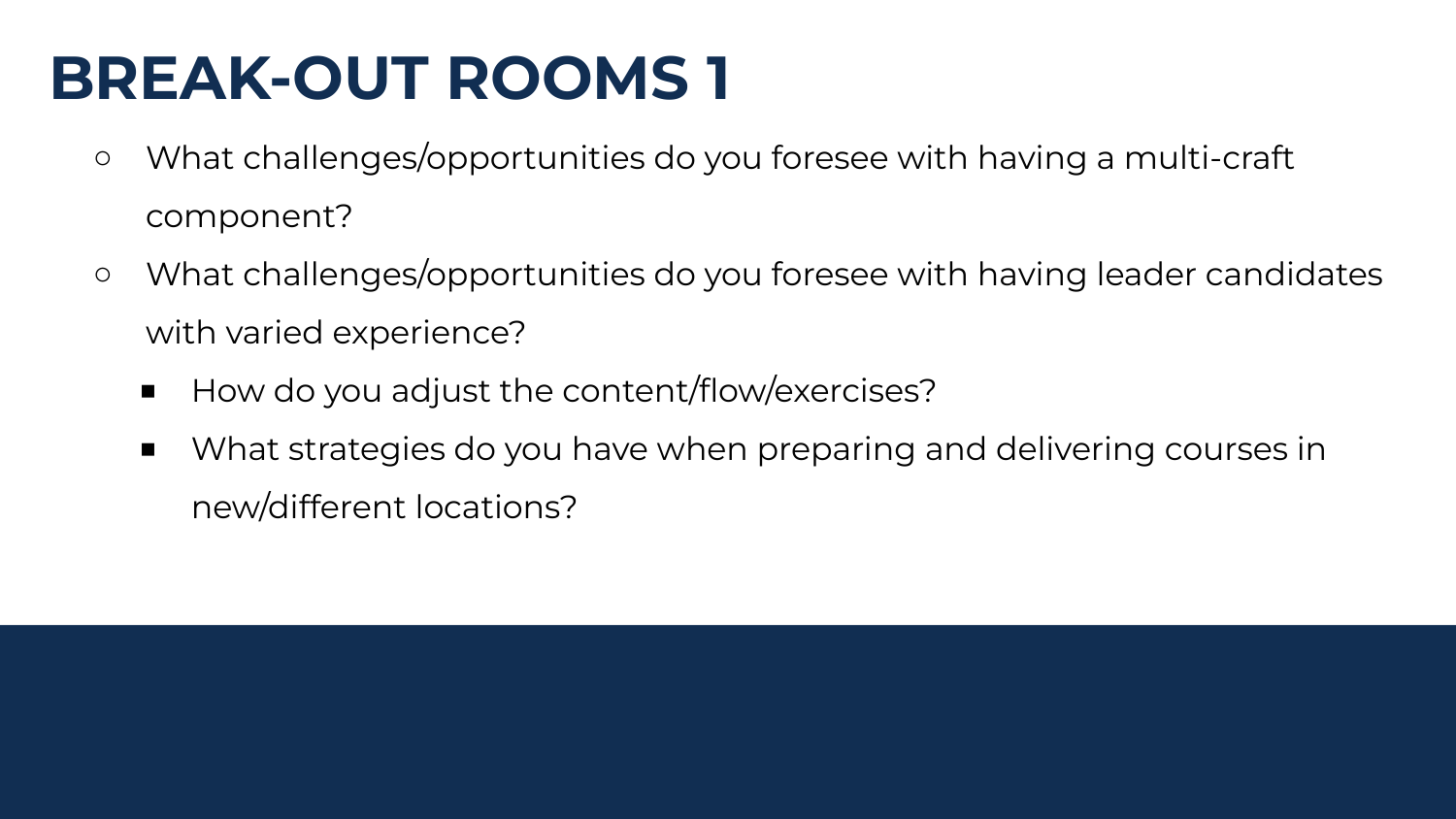

What challenges/opportunities do you foresee with having a multi-craft component?
What challenges/opportunities do you foresee with having leader candidates with varied experience?
How do you adjust the content/flow/exercises?
What strategies do you have when preparing and delivering courses in new/different locations?

BREAK-OUT ROOMS 1